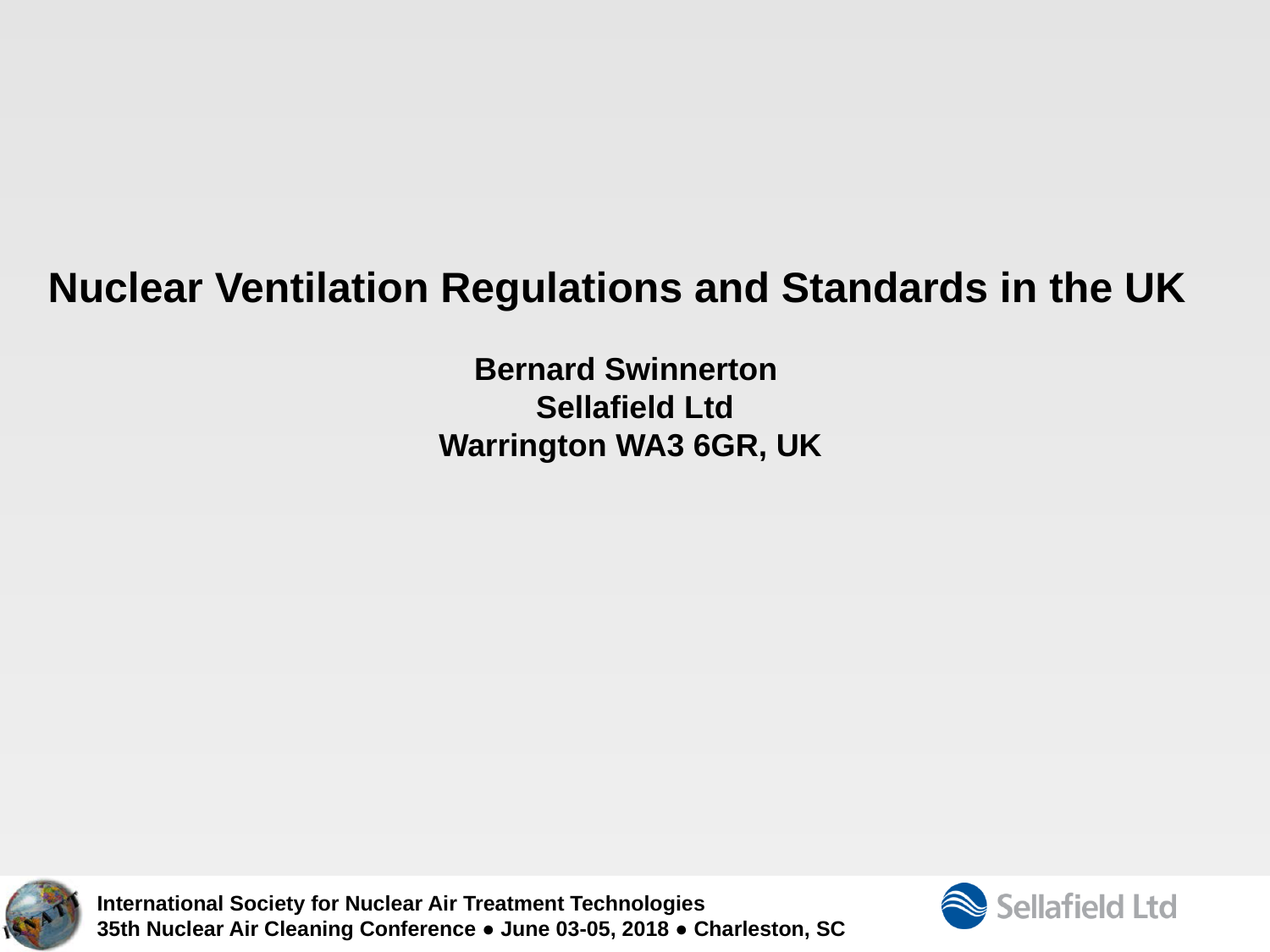

Nuclear Ventilation Regulations and Standards in the UK

Bernard Swinnerton
Sellafield Ltd
Warrington WA3 6GR, UK